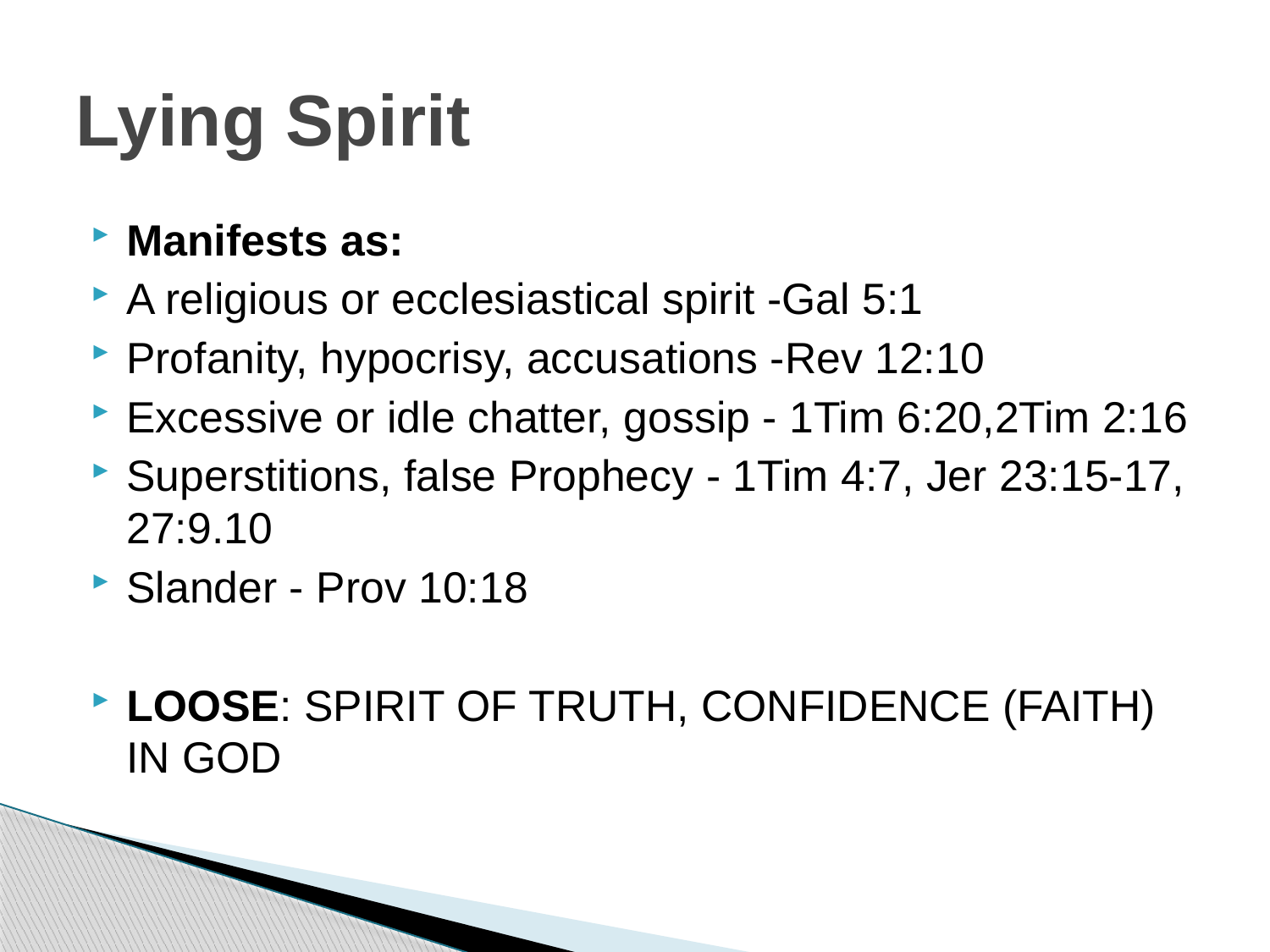

# Lying Spirit
Manifests as:
A religious or ecclesiastical spirit -Gal 5:1
Profanity, hypocrisy, accusations -Rev 12:10
Excessive or idle chatter, gossip - 1Tim 6:20,2Tim 2:16
Superstitions, false Prophecy - 1Tim 4:7, Jer 23:15-17, 27:9.10
Slander - Prov 10:18

LOOSE: SPIRIT OF TRUTH, CONFIDENCE (FAITH) IN GOD